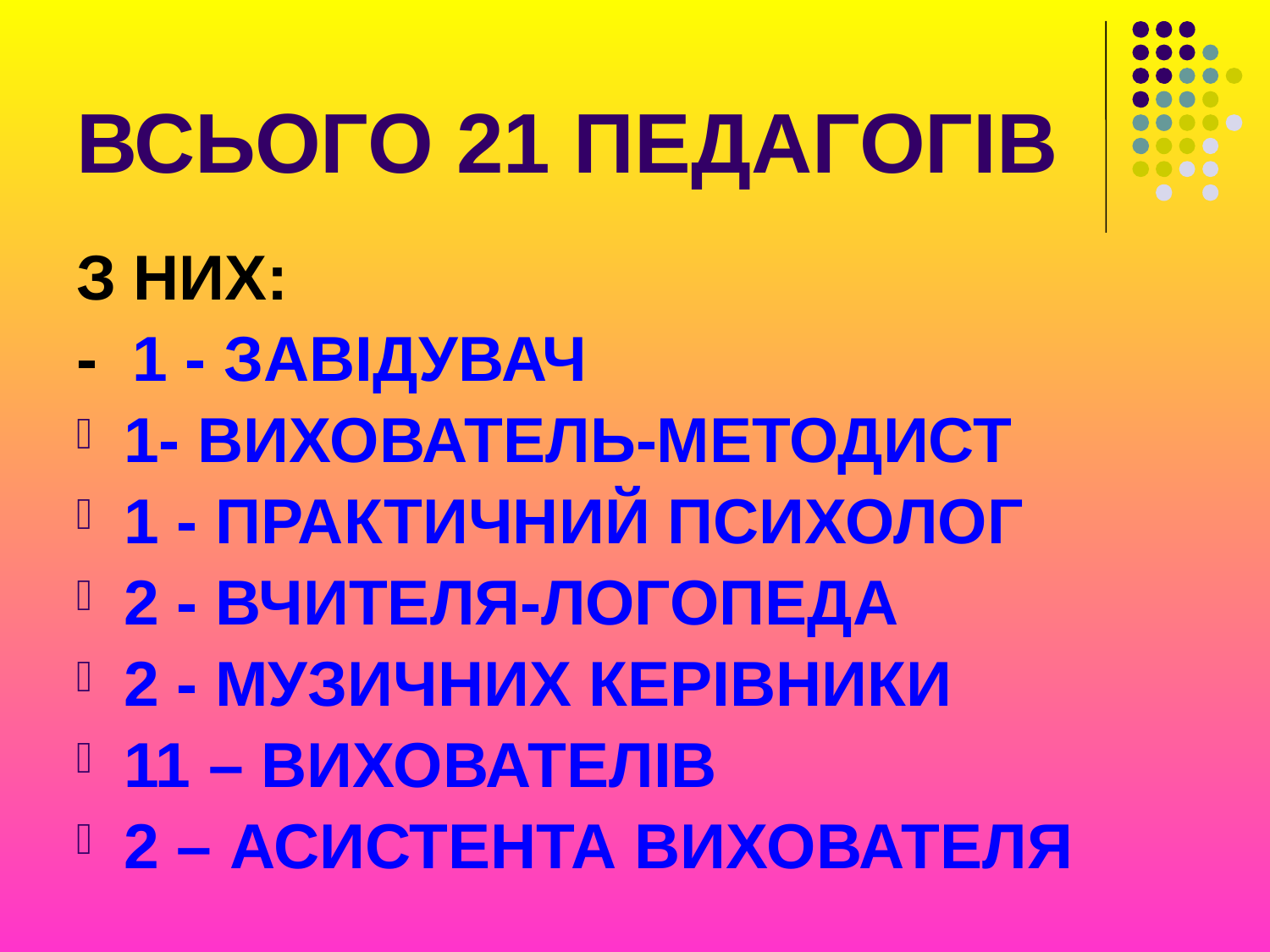

# ВСЬОГО 21 ПЕДАГОГІВ
З НИХ:
-  1 - ЗАВІДУВАЧ
1- ВИХОВАТЕЛЬ-МЕТОДИСТ
1 - ПРАКТИЧНИЙ ПСИХОЛОГ
2 - ВЧИТЕЛЯ-ЛОГОПЕДА
2 - МУЗИЧНИХ КЕРІВНИКИ
11 – ВИХОВАТЕЛІВ
2 – АСИСТЕНТА ВИХОВАТЕЛЯ